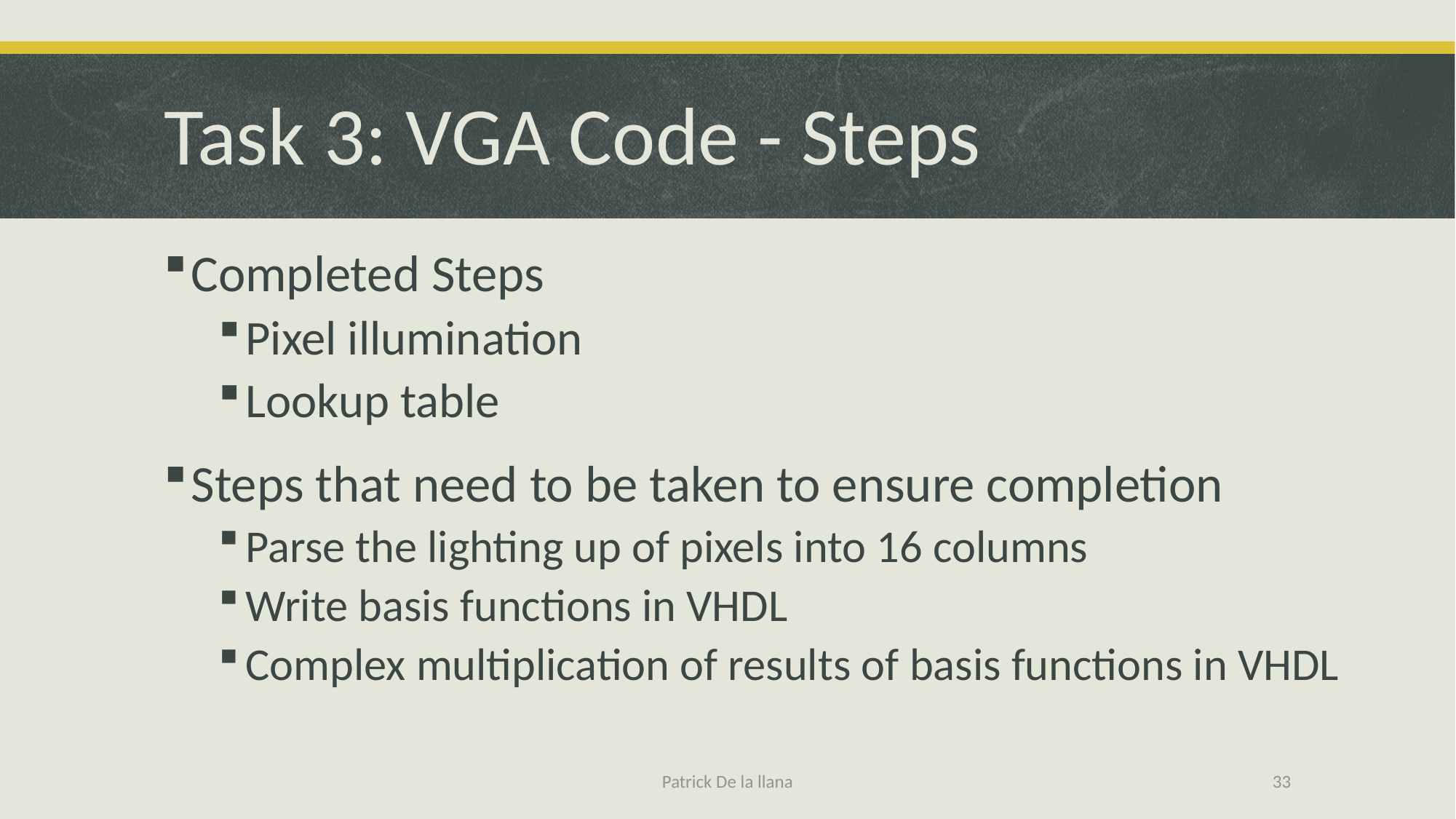

# Task 3: VGA Code - Steps
Completed Steps
Pixel illumination
Lookup table
Steps that need to be taken to ensure completion
Parse the lighting up of pixels into 16 columns
Write basis functions in VHDL
Complex multiplication of results of basis functions in VHDL

Patrick De la llana
33